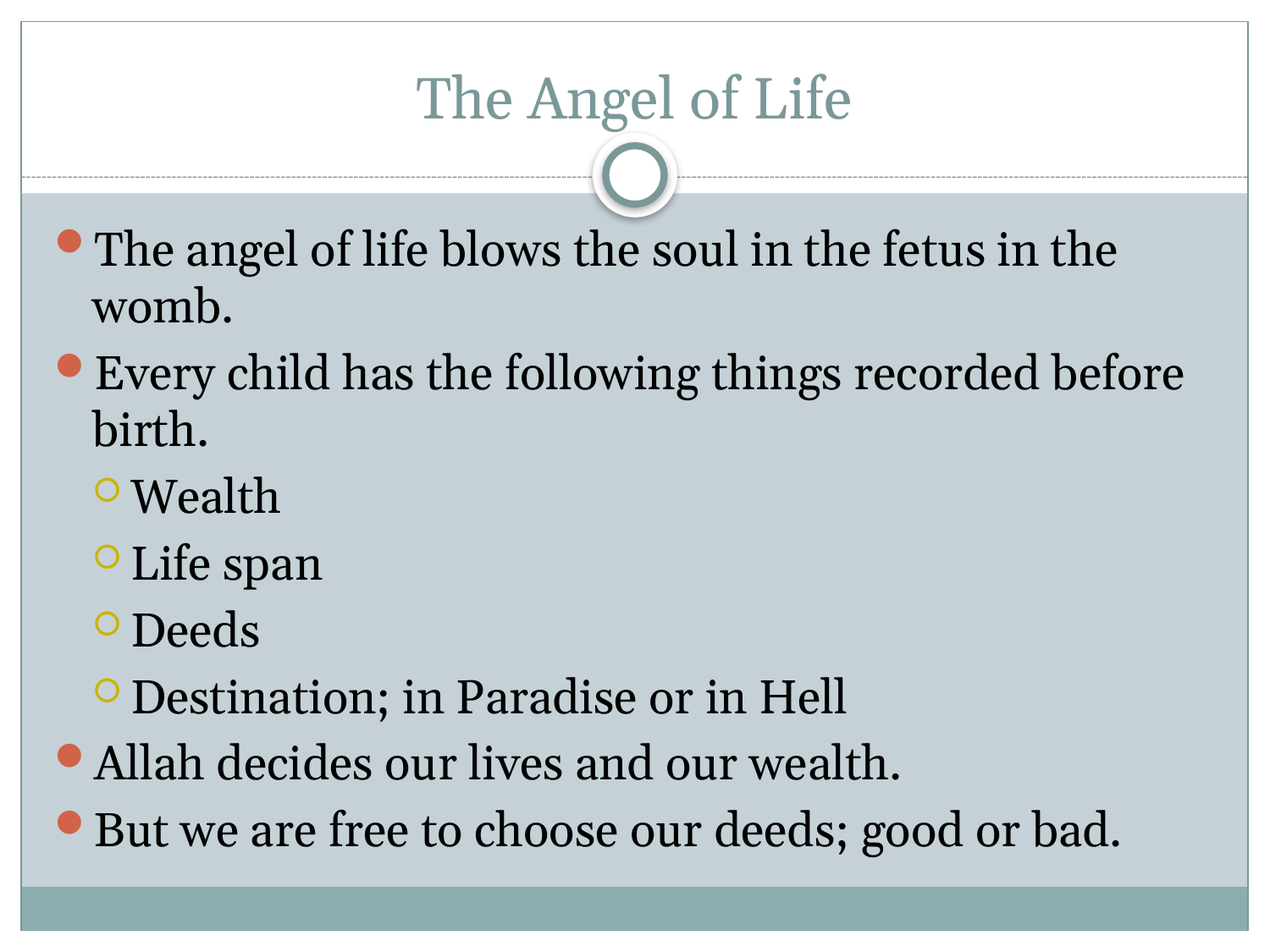

# The Angel of Life
The angel of life blows the soul in the fetus in the womb.
Every child has the following things recorded before birth.
Wealth
Life span
Deeds
Destination; in Paradise or in Hell
Allah decides our lives and our wealth.
But we are free to choose our deeds; good or bad.